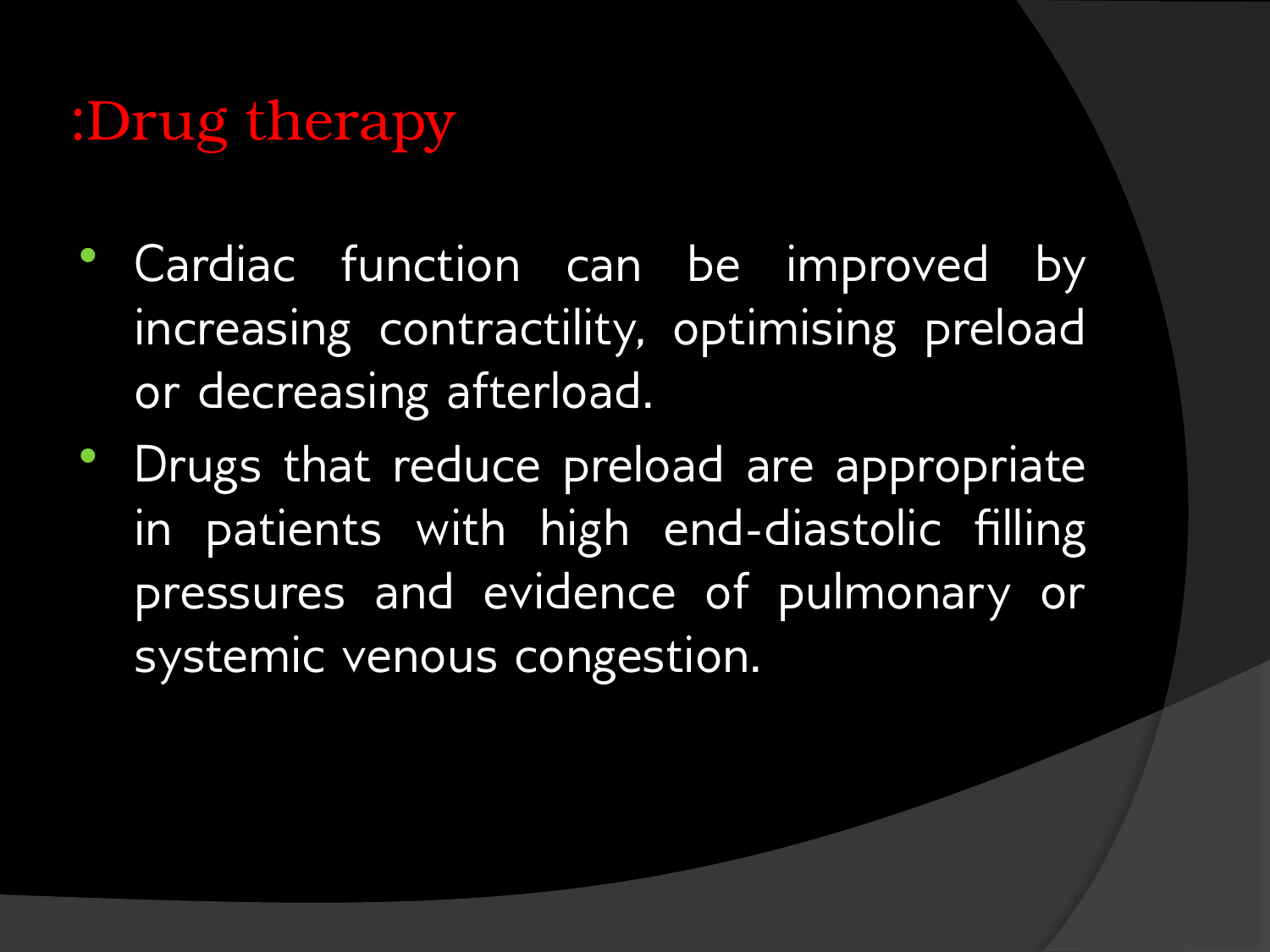

# Drug therapy:
Cardiac function can be improved by increasing contractility, optimising preload or decreasing afterload.
Drugs that reduce preload are appropriate in patients with high end-diastolic filling pressures and evidence of pulmonary or systemic venous congestion.